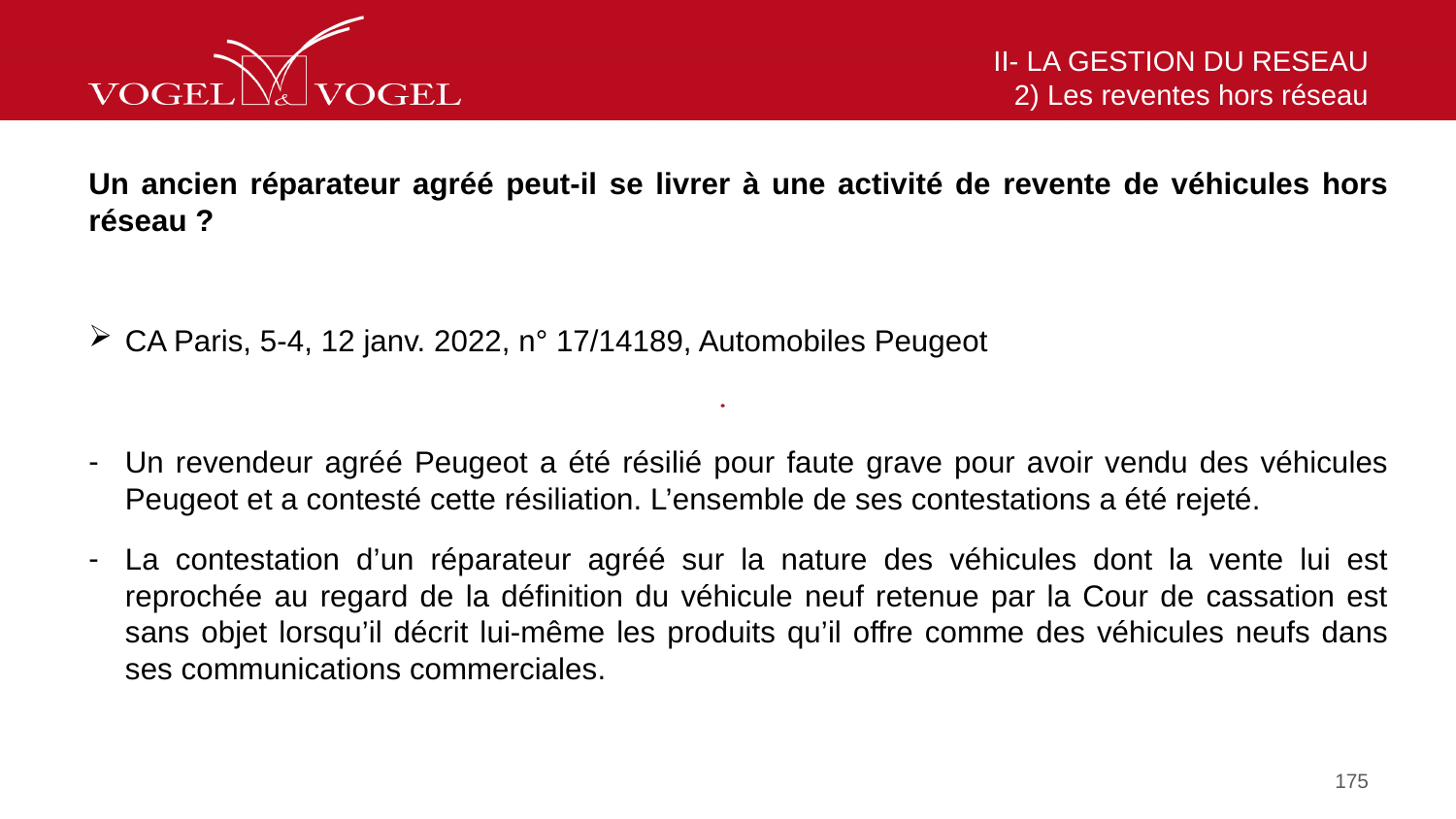

II- LA GESTION DU RESEAU
2) Les reventes hors réseau
Un ancien réparateur agréé peut-il se livrer à une activité de revente de véhicules hors réseau ?

CA Paris, 5-4, 12 janv. 2022, n° 17/14189, Automobiles Peugeot

Un revendeur agréé Peugeot a été résilié pour faute grave pour avoir vendu des véhicules Peugeot et a contesté cette résiliation. L’ensemble de ses contestations a été rejeté.
La contestation d’un réparateur agréé sur la nature des véhicules dont la vente lui est reprochée au regard de la définition du véhicule neuf retenue par la Cour de cassation est sans objet lorsqu’il décrit lui-même les produits qu’il offre comme des véhicules neufs dans ses communications commerciales.

175